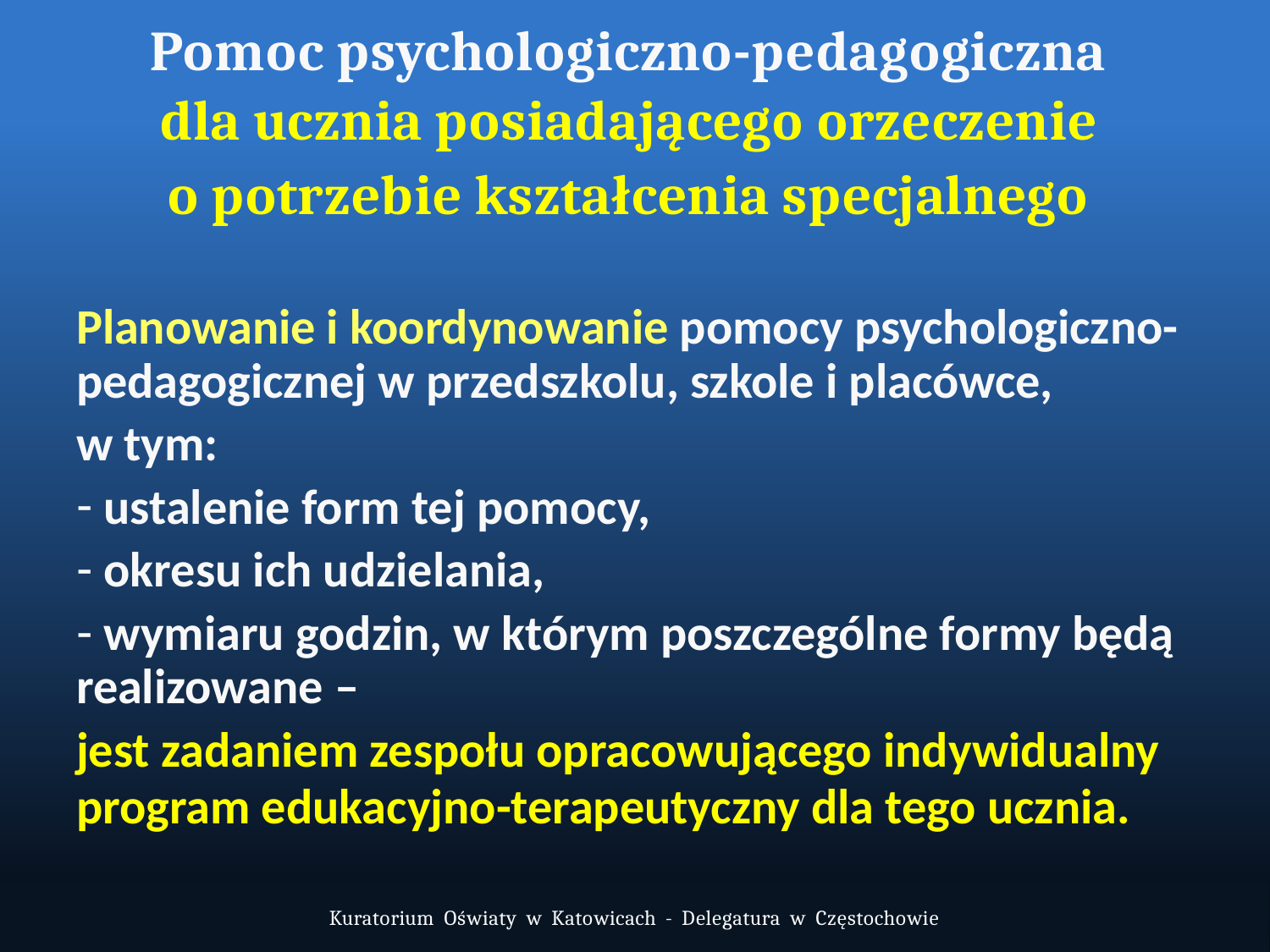

# Pomoc psychologiczno-pedagogiczna dla ucznia posiadającego orzeczenie o potrzebie kształcenia specjalnego

Planowanie i koordynowanie pomocy psychologiczno-pedagogicznej w przedszkolu, szkole i placówce,
w tym:
 ustalenie form tej pomocy,
 okresu ich udzielania,
 wymiaru godzin, w którym poszczególne formy będą realizowane –
jest zadaniem zespołu opracowującego indywidualny program edukacyjno-terapeutyczny dla tego ucznia.